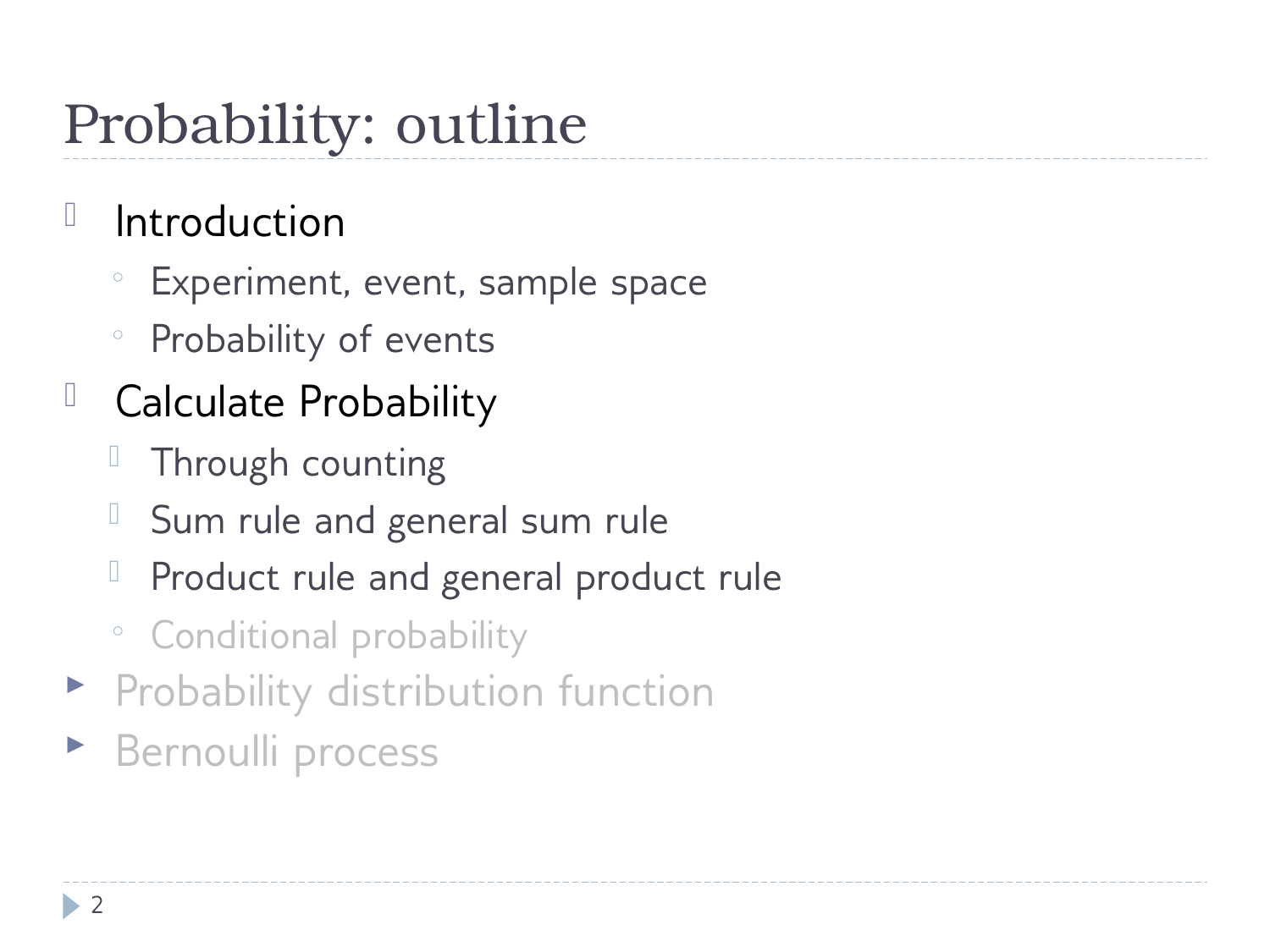

Probability: outline
Introduction
Experiment, event, sample space
Probability of events
Calculate Probability
Through counting
Sum rule and general sum rule
Product rule and general product rule
Conditional probability
Probability distribution function
Bernoulli process
2